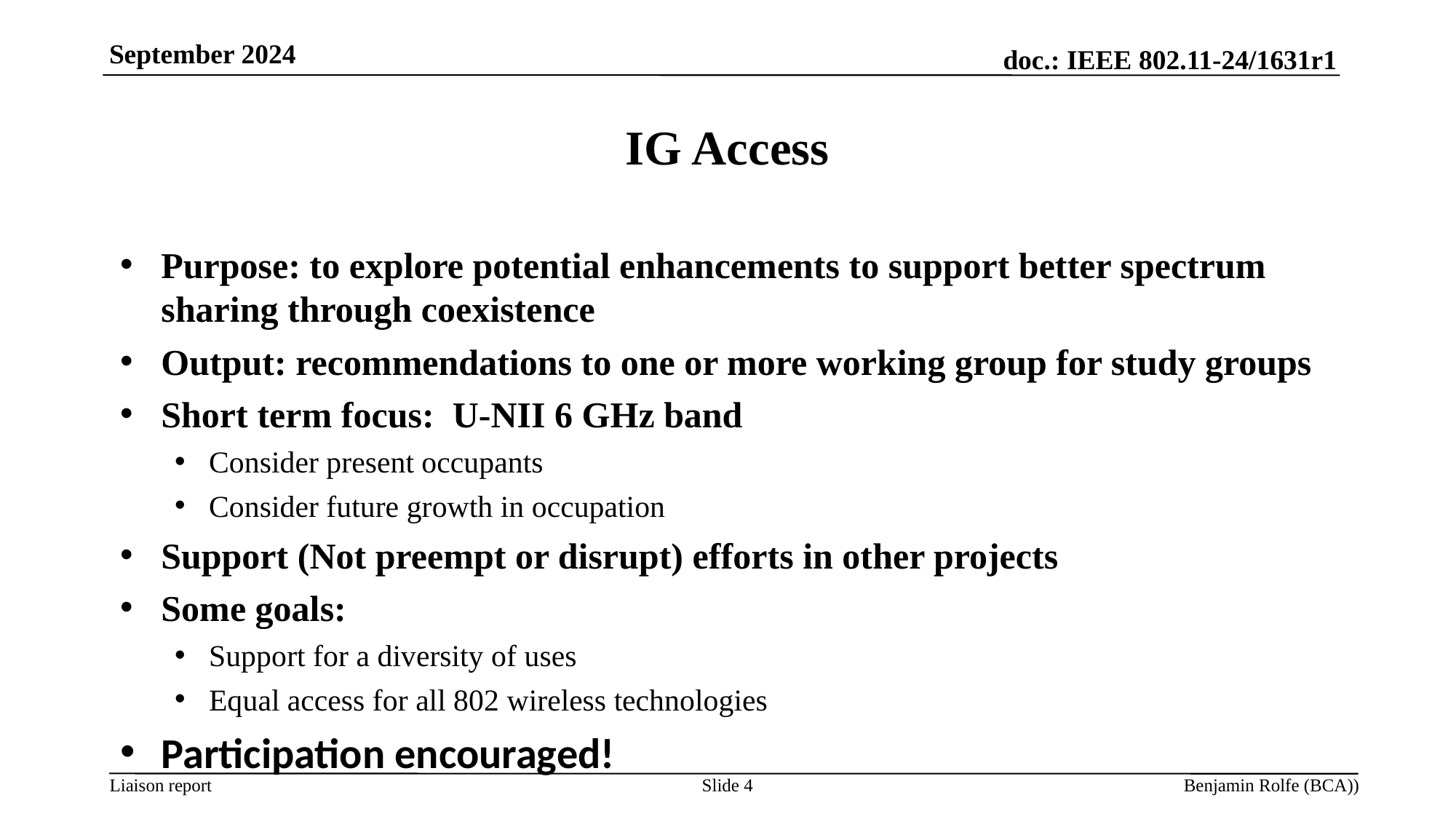

September 2024
# IG Access
Purpose: to explore potential enhancements to support better spectrum sharing through coexistence
Output: recommendations to one or more working group for study groups
Short term focus:  U-NII 6 GHz band
Consider present occupants
Consider future growth in occupation
Support (Not preempt or disrupt) efforts in other projects
Some goals:
Support for a diversity of uses
Equal access for all 802 wireless technologies
Participation encouraged!

Slide 4
Benjamin Rolfe (BCA))